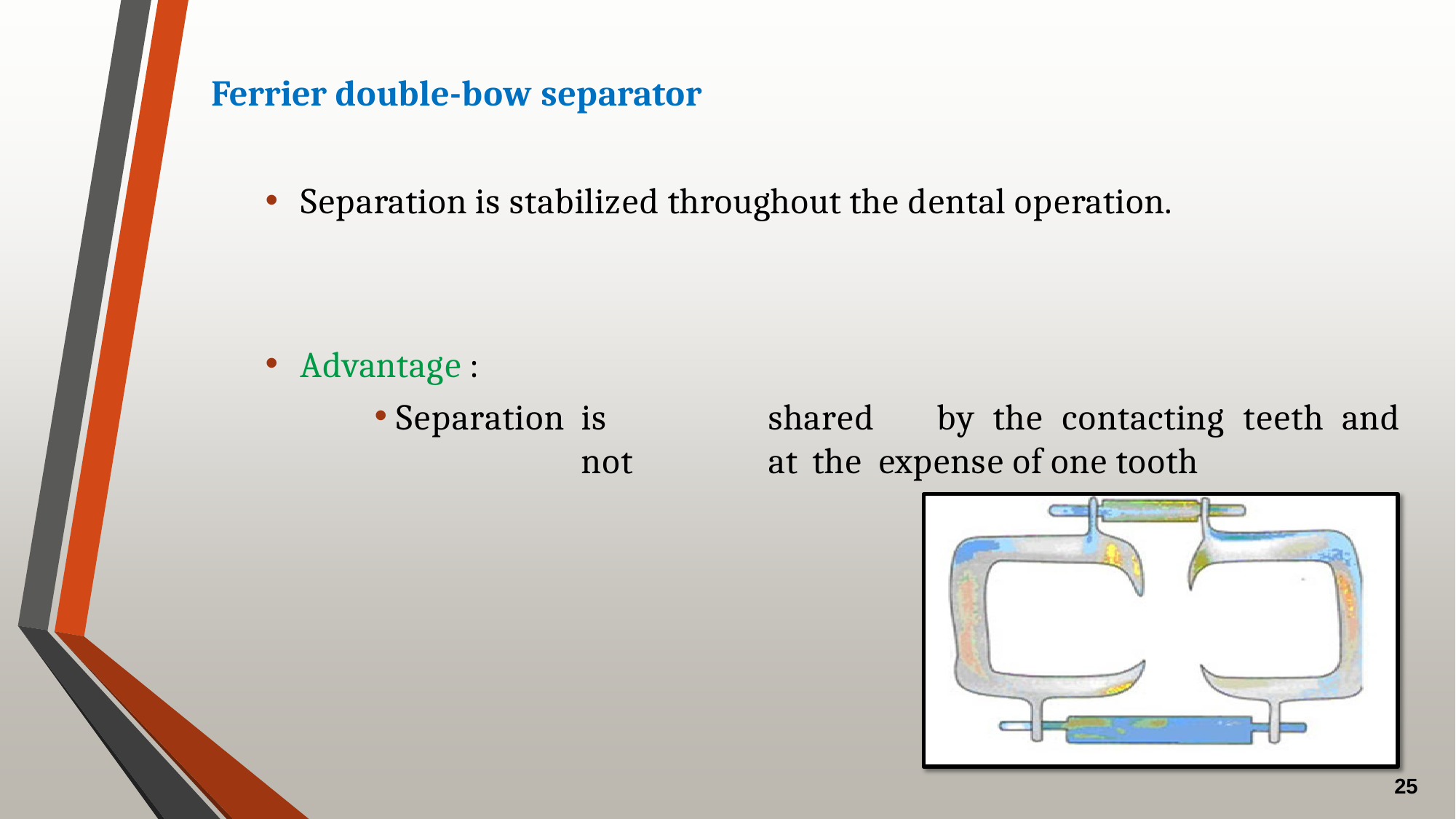

Ferrier double-bow separator

Separation is stabilized throughout the dental operation.

Advantage :
Separation	is	shared	by	the	contacting	teeth	and	not	at	the  expense of one tooth

25